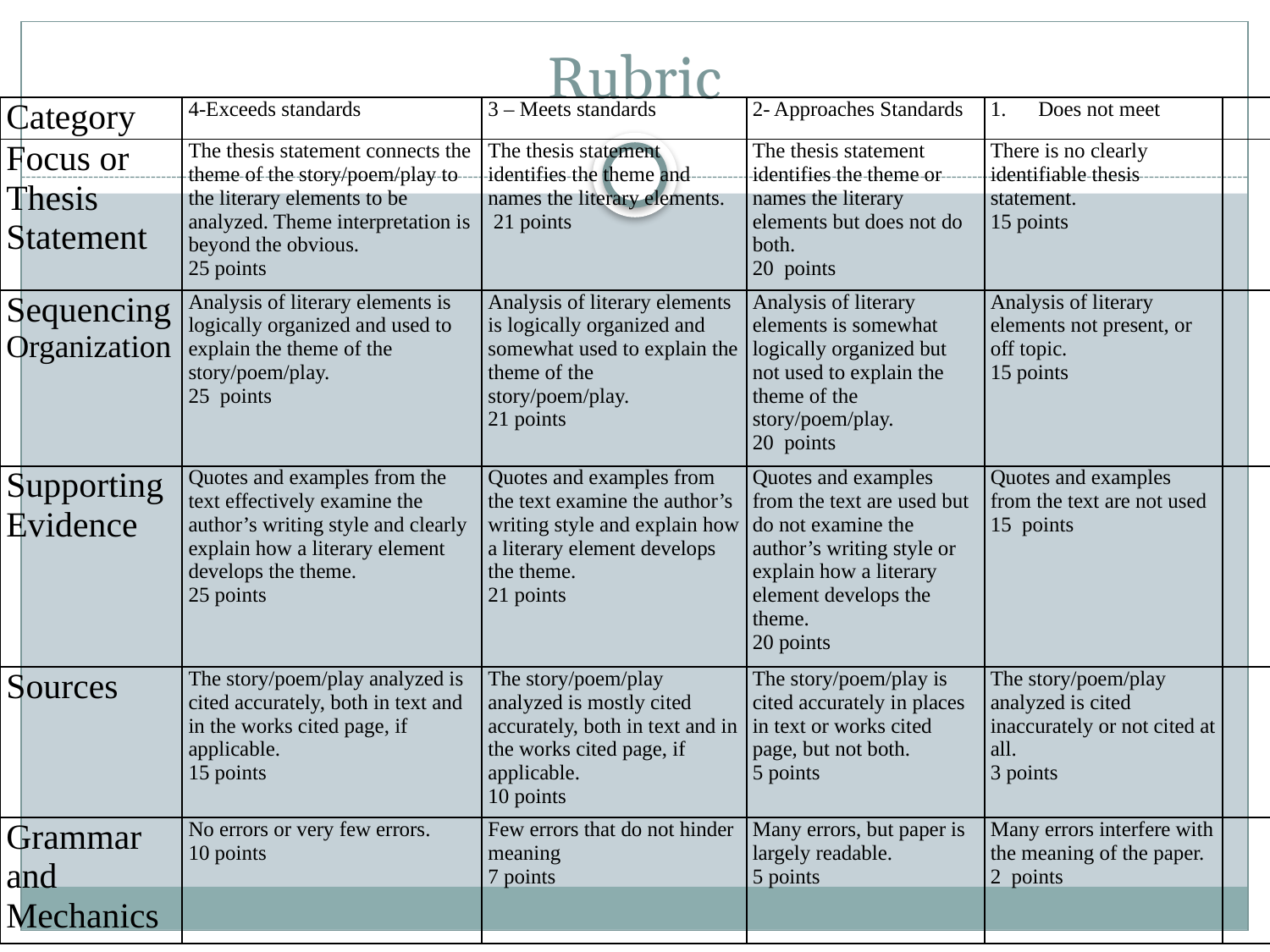

# Rubric
| Category | 4-Exceeds standards | 3 – Meets standards | 2- Approaches Standards | Does not meet | Comments |
| --- | --- | --- | --- | --- | --- |
| Focus or Thesis Statement | The thesis statement connects the theme of the story/poem/play to the literary elements to be analyzed. Theme interpretation is beyond the obvious. 25 points | The thesis statement identifies the theme and names the literary elements. 21 points | The thesis statement identifies the theme or names the literary elements but does not do both. 20 points | There is no clearly identifiable thesis statement. 15 points |  |
| Sequencing Organization | Analysis of literary elements is logically organized and used to explain the theme of the story/poem/play. 25 points | Analysis of literary elements is logically organized and somewhat used to explain the theme of the story/poem/play. 21 points | Analysis of literary elements is somewhat logically organized but not used to explain the theme of the story/poem/play. 20 points | Analysis of literary elements not present, or off topic. 15 points |  |
| Supporting Evidence | Quotes and examples from the text effectively examine the author’s writing style and clearly explain how a literary element develops the theme. 25 points | Quotes and examples from the text examine the author’s writing style and explain how a literary element develops the theme. 21 points | Quotes and examples from the text are used but do not examine the author’s writing style or explain how a literary element develops the theme. 20 points | Quotes and examples from the text are not used 15 points |  |
| Sources | The story/poem/play analyzed is cited accurately, both in text and in the works cited page, if applicable. 15 points | The story/poem/play analyzed is mostly cited accurately, both in text and in the works cited page, if applicable. 10 points | The story/poem/play is cited accurately in places in text or works cited page, but not both. 5 points | The story/poem/play analyzed is cited inaccurately or not cited at all. 3 points |  |
| Grammar and Mechanics | No errors or very few errors. 10 points | Few errors that do not hinder meaning 7 points | Many errors, but paper is largely readable. 5 points | Many errors interfere with the meaning of the paper. 2 points |  |